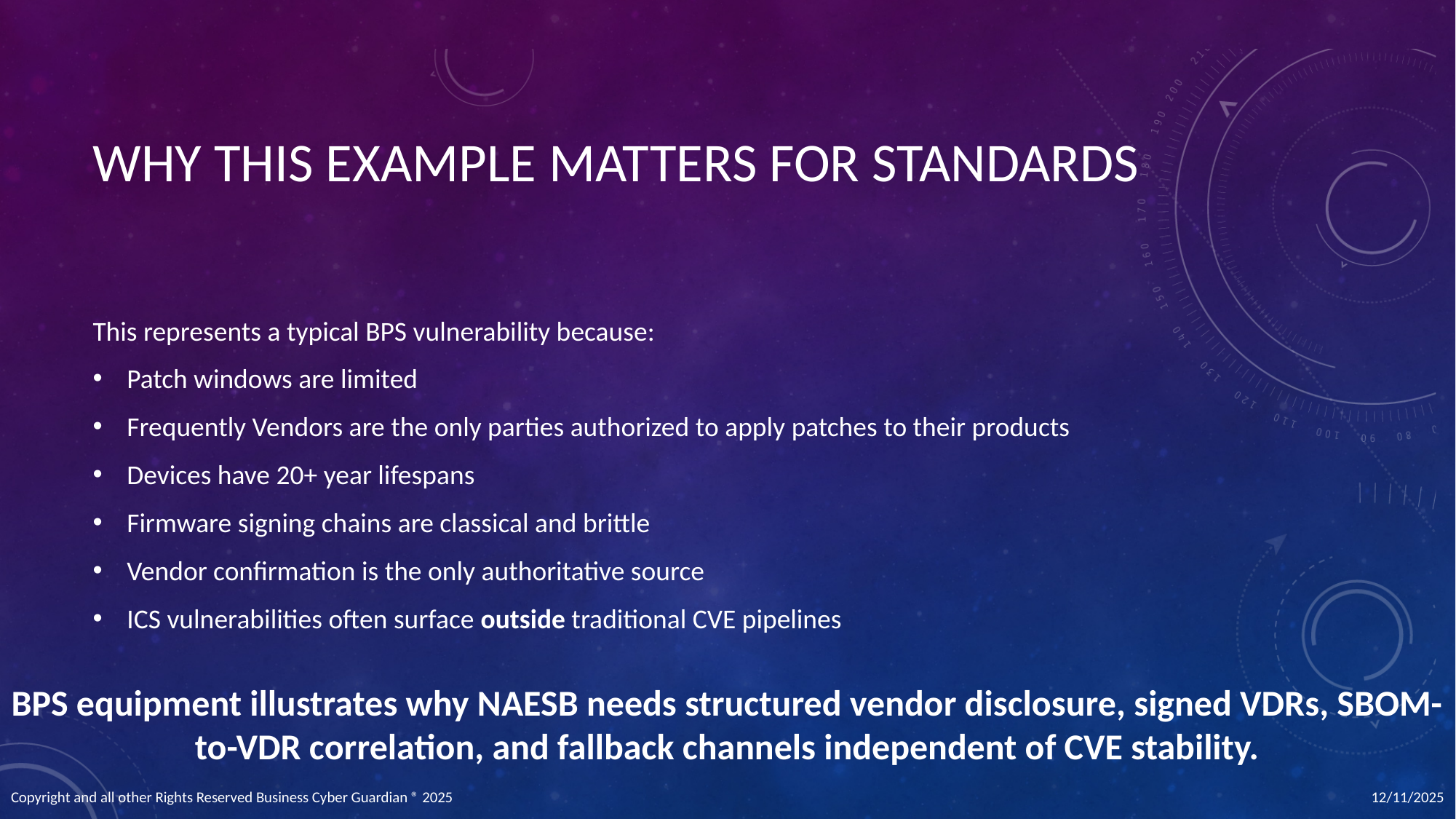

# Why This Example Matters for Standards
This represents a typical BPS vulnerability because:
Patch windows are limited
Frequently Vendors are the only parties authorized to apply patches to their products
Devices have 20+ year lifespans
Firmware signing chains are classical and brittle
Vendor confirmation is the only authoritative source
ICS vulnerabilities often surface outside traditional CVE pipelines
BPS equipment illustrates why NAESB needs structured vendor disclosure, signed VDRs, SBOM-to-VDR correlation, and fallback channels independent of CVE stability.
12/11/2025
Copyright and all other Rights Reserved Business Cyber Guardian ® 2025